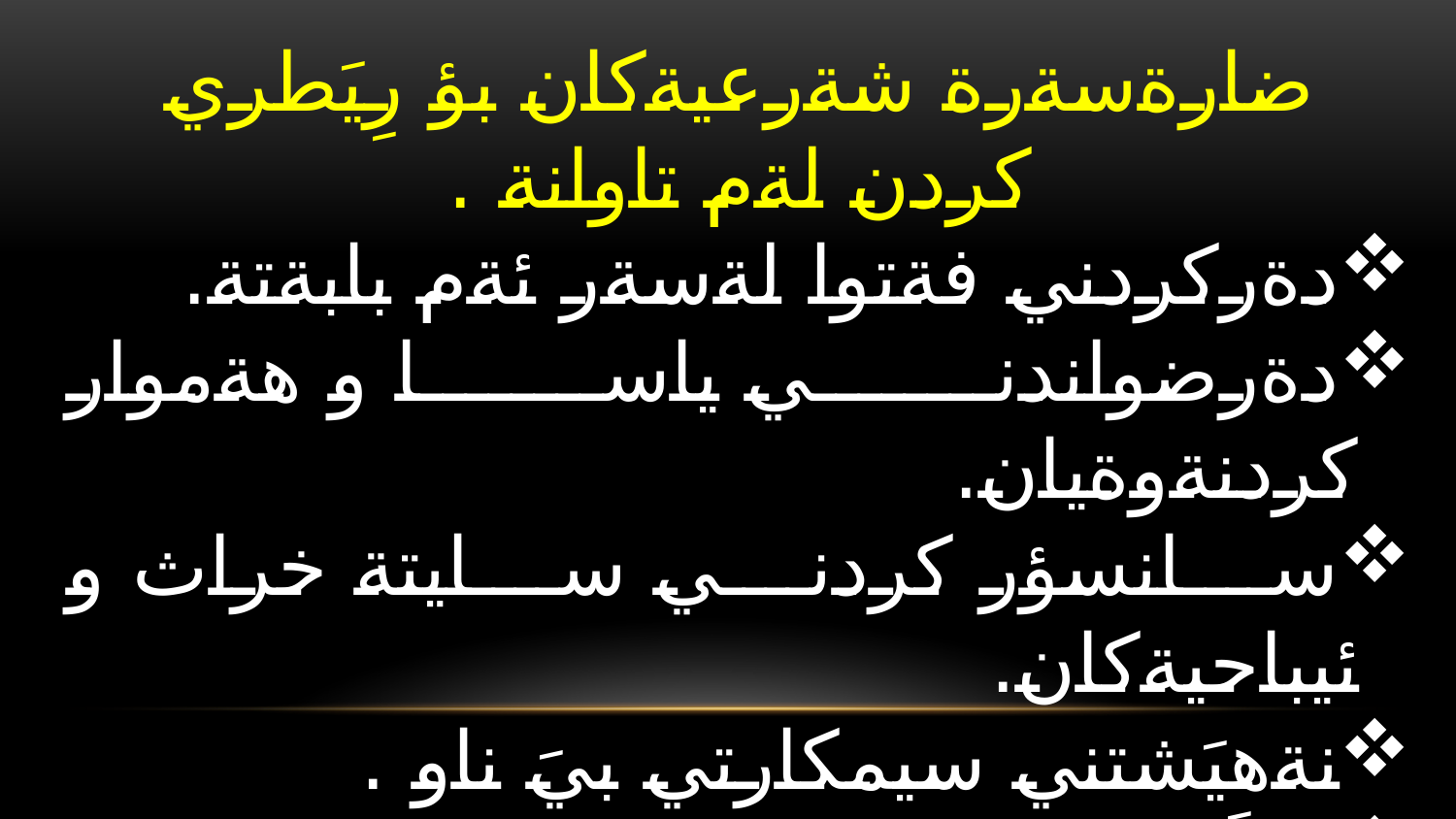

ضارةسةرة شةرعيةكان بؤ رِيَطري كردن لةم تاوانة .
دةركردني فةتوا لةسةر ئةم بابةتة.
دةرضواندني ياسا و هةموار كردنةوةيان.
سانسؤر كردني سايتة خراث و ئيباحيةكان.
نةهيَشتني سيمكارتي بيَ ناو .
هةلَمةتيَكي نيشتيماني.
ئةثلَيكيشنيَك هةبيَت بؤ سكالآ تؤمار كردن.

.